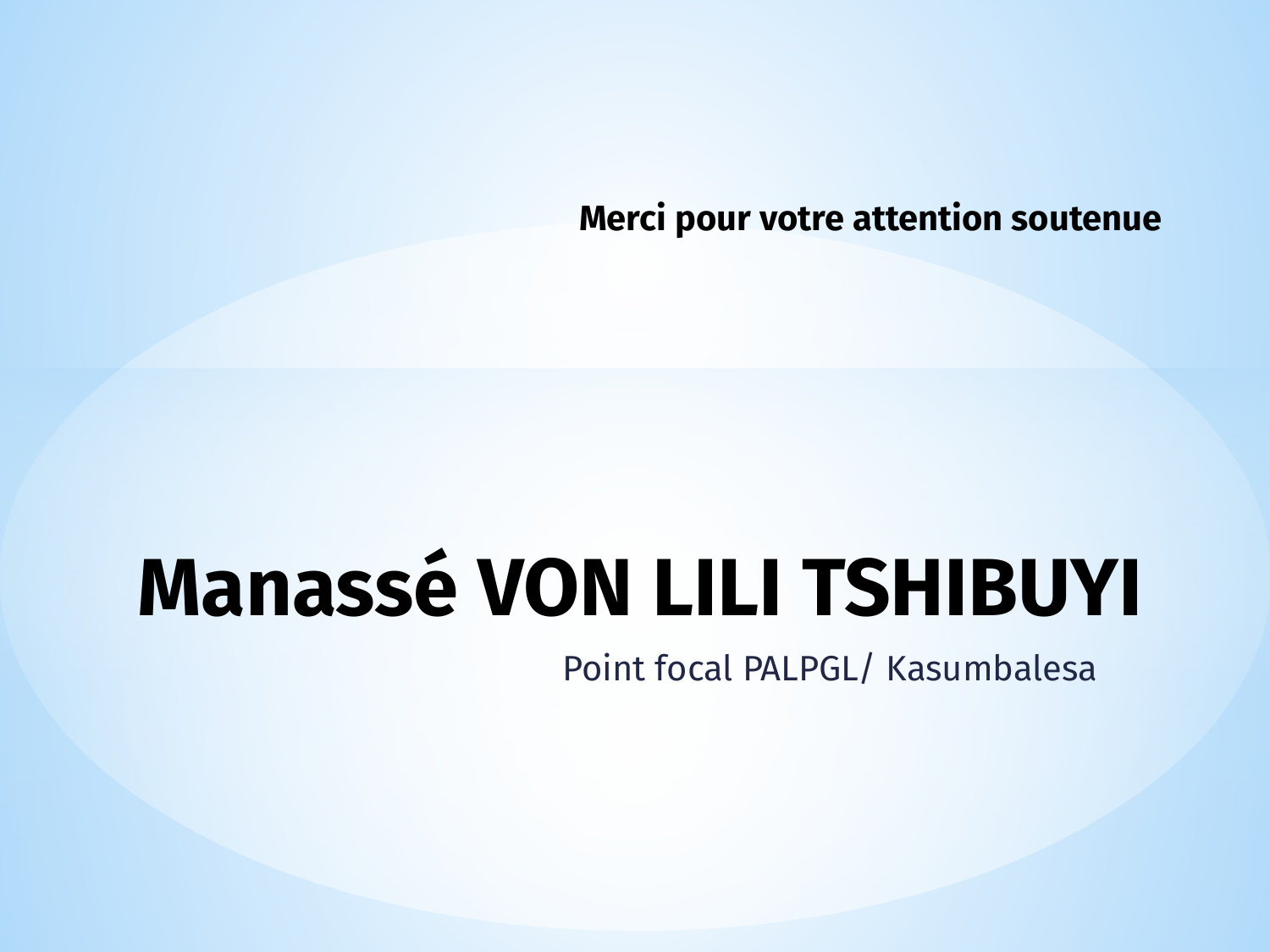

# Merci pour votre attention soutenue Manassé VON LILI TSHIBUYI
Point focal PALPGL/ Kasumbalesa